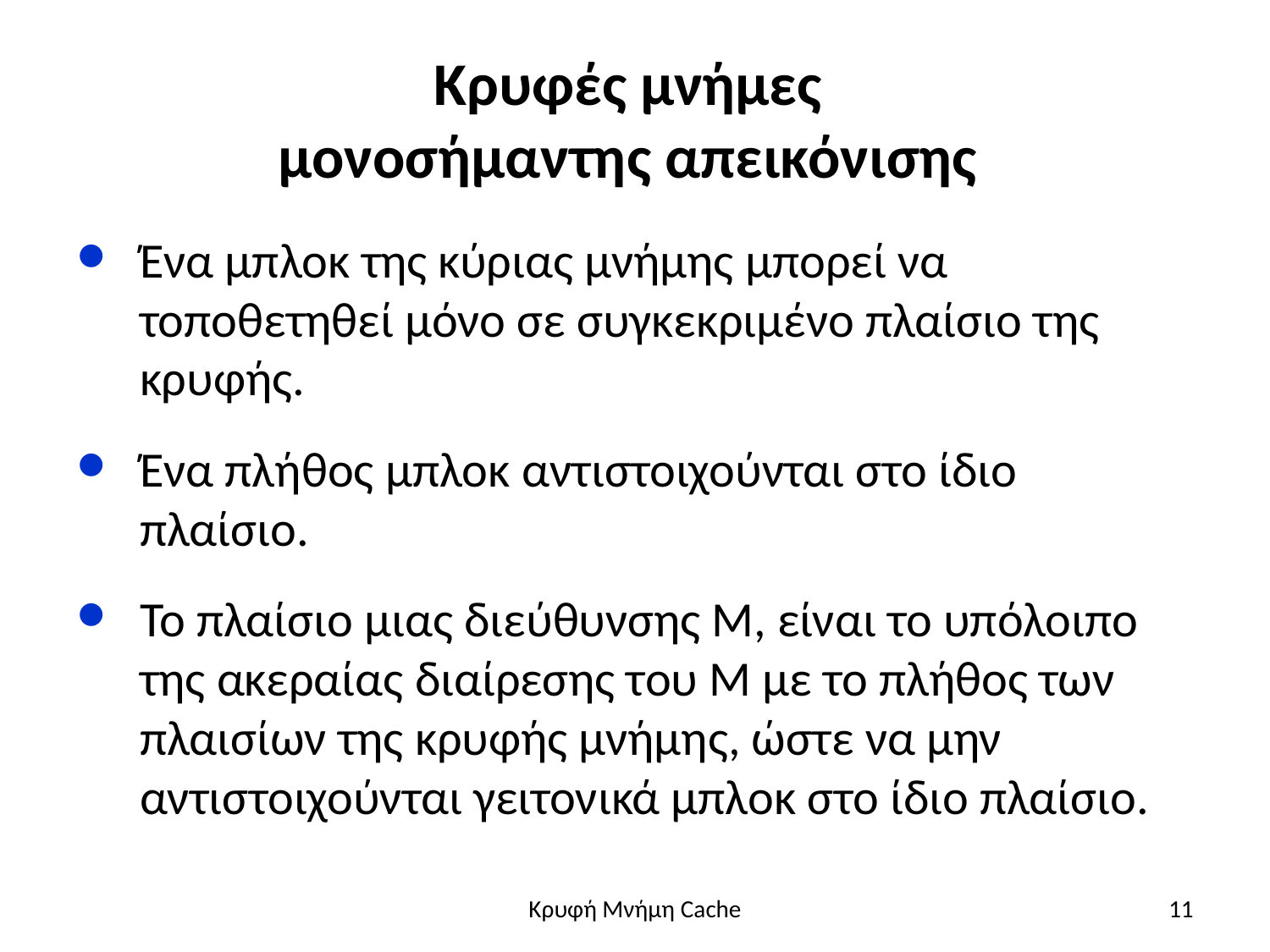

# Κρυφές μνήμες μονοσήμαντης απεικόνισης
Ένα μπλοκ της κύριας μνήμης μπορεί να τοποθετηθεί μόνο σε συγκεκριμένο πλαίσιο της κρυφής.
Ένα πλήθος μπλοκ αντιστοιχούνται στο ίδιο πλαίσιο.
Το πλαίσιο μιας διεύθυνσης Μ, είναι το υπόλοιπο της ακεραίας διαίρεσης του Μ με το πλήθος των πλαισίων της κρυφής μνήμης, ώστε να μην αντιστοιχούνται γειτονικά μπλοκ στο ίδιο πλαίσιο.
Κρυφή Μνήμη Cache
11